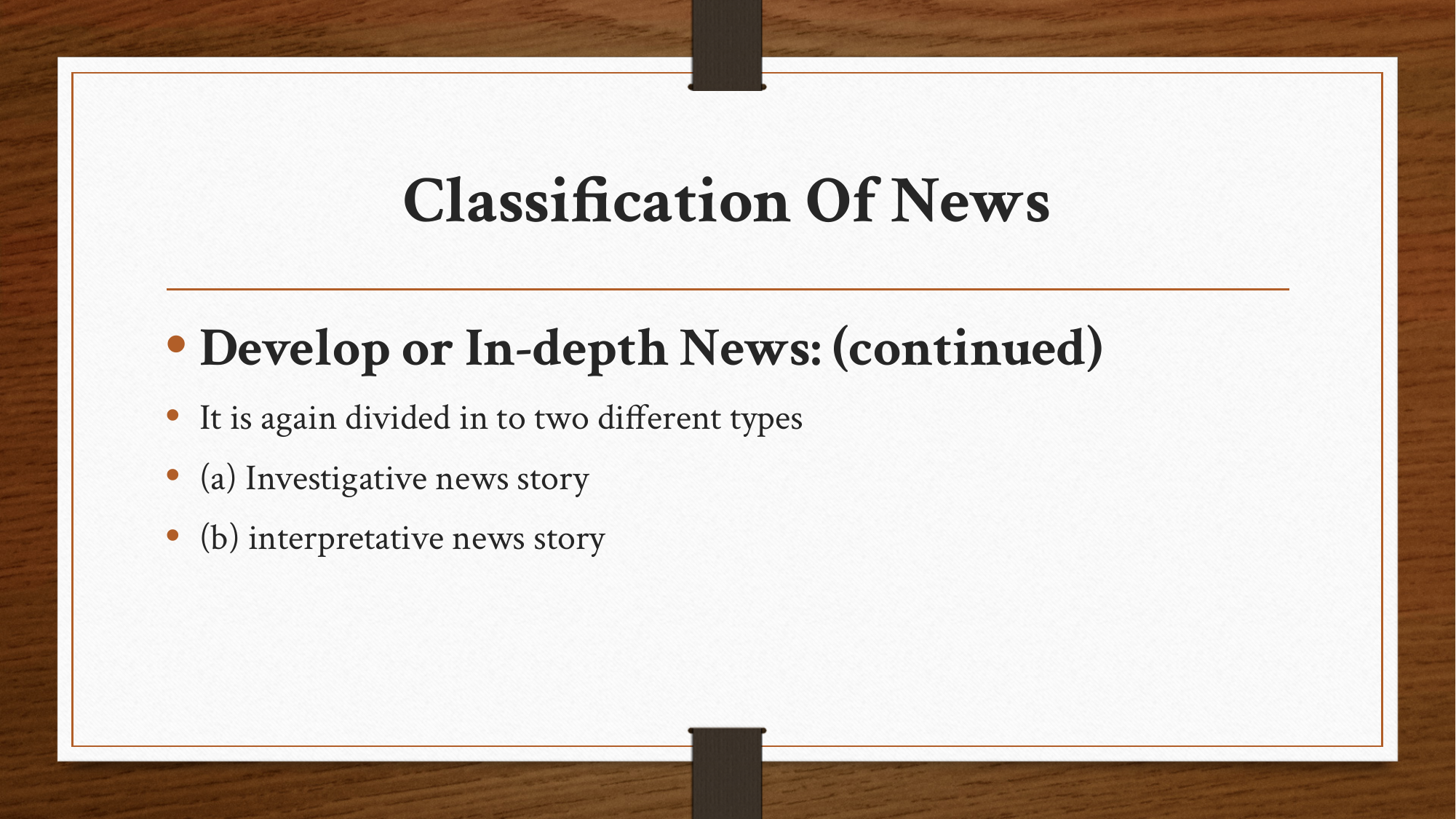

# Classification Of News
Develop or In-depth News: (continued)
It is again divided in to two different types
(a) Investigative news story
(b) interpretative news story